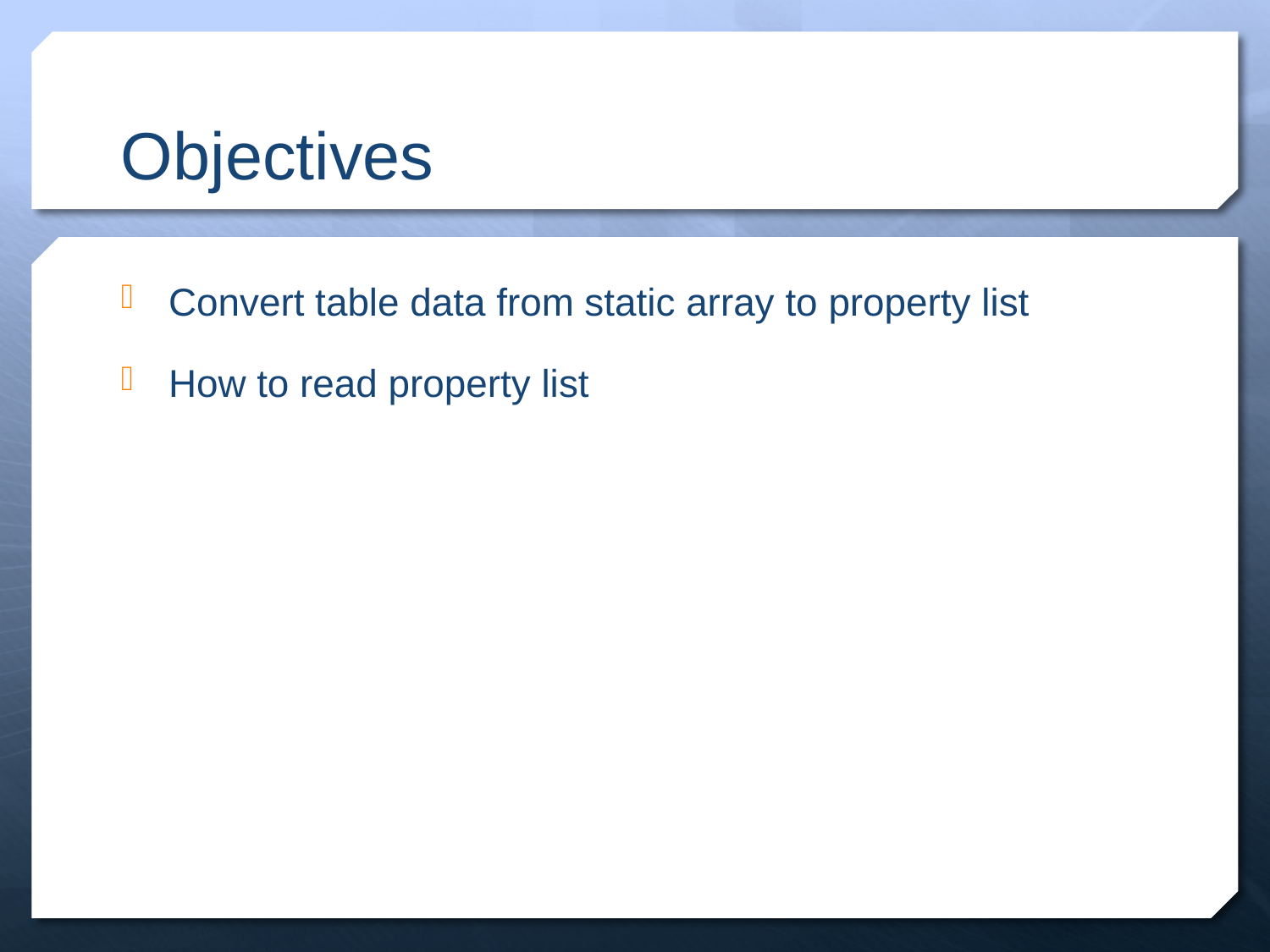

# Objectives
Convert table data from static array to property list
How to read property list